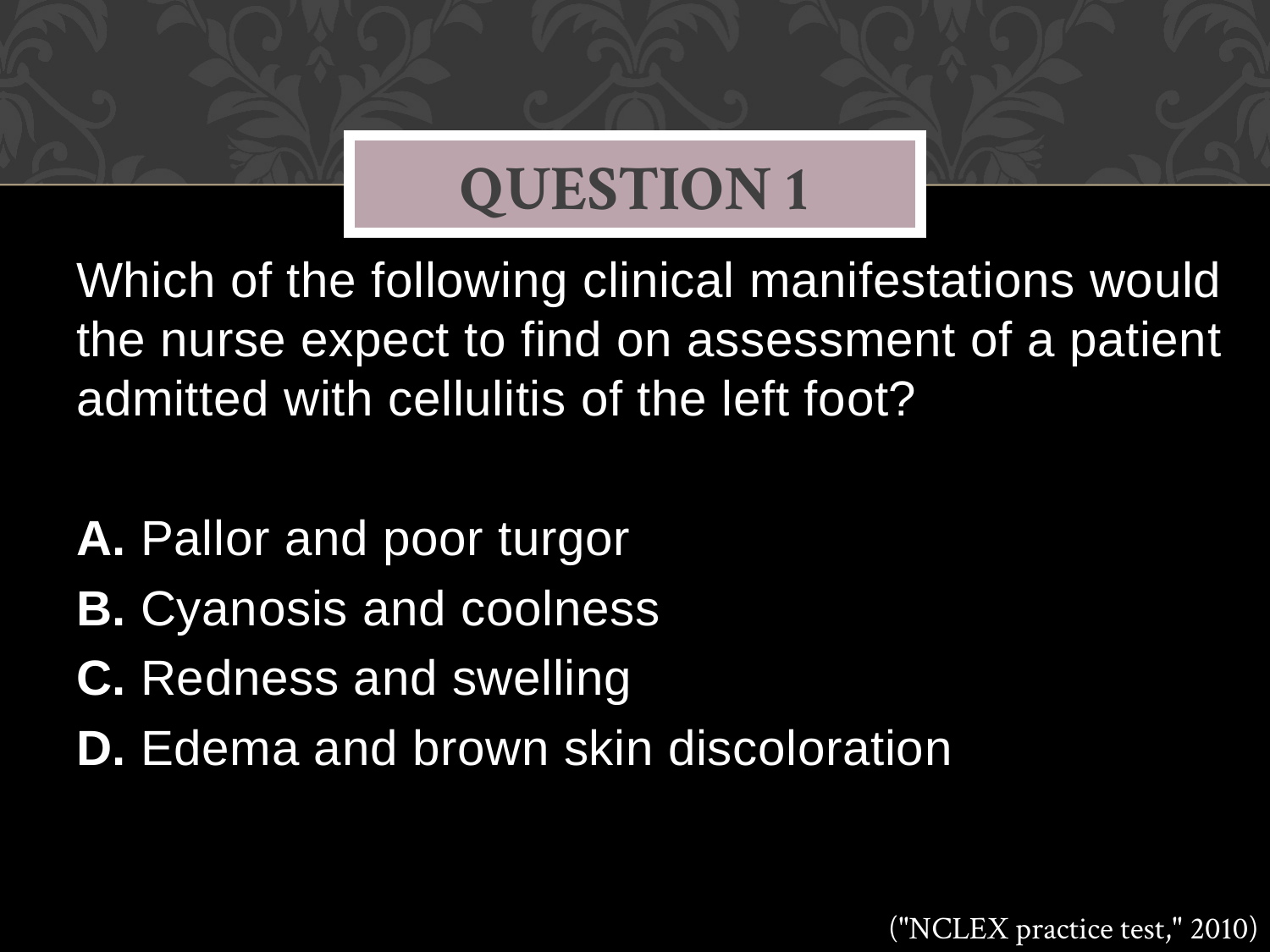

# Question 1
Which of the following clinical manifestations would the nurse expect to find on assessment of a patient admitted with cellulitis of the left foot?

A. Pallor and poor turgor
B. Cyanosis and coolness
C. Redness and swelling
D. Edema and brown skin discoloration
("NCLEX practice test," 2010)